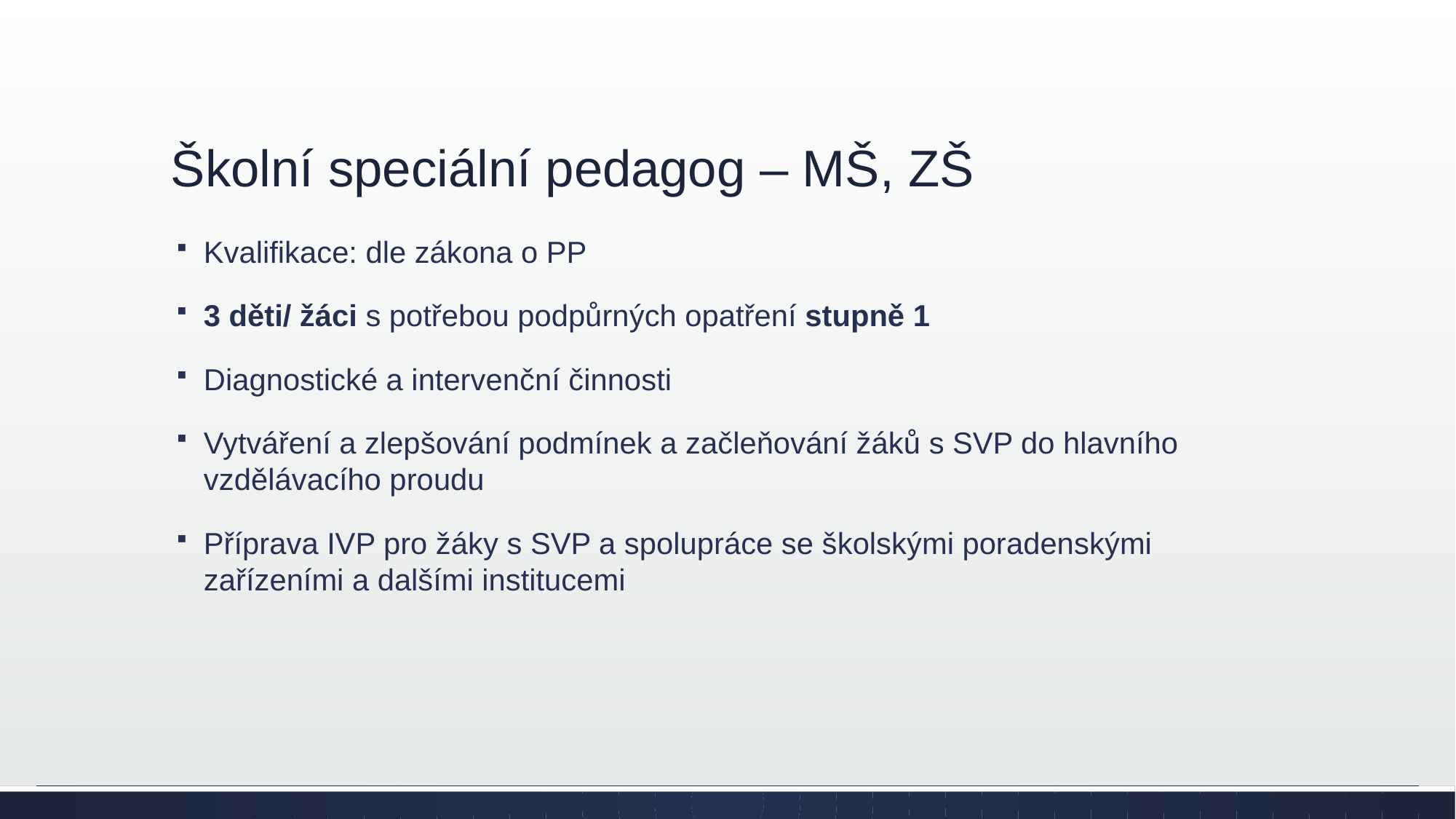

# Školní speciální pedagog – MŠ, ZŠ
Kvalifikace: dle zákona o PP
3 děti/ žáci s potřebou podpůrných opatření stupně 1
Diagnostické a intervenční činnosti
Vytváření a zlepšování podmínek a začleňování žáků s SVP do hlavního vzdělávacího proudu
Příprava IVP pro žáky s SVP a spolupráce se školskými poradenskými zařízeními a dalšími institucemi